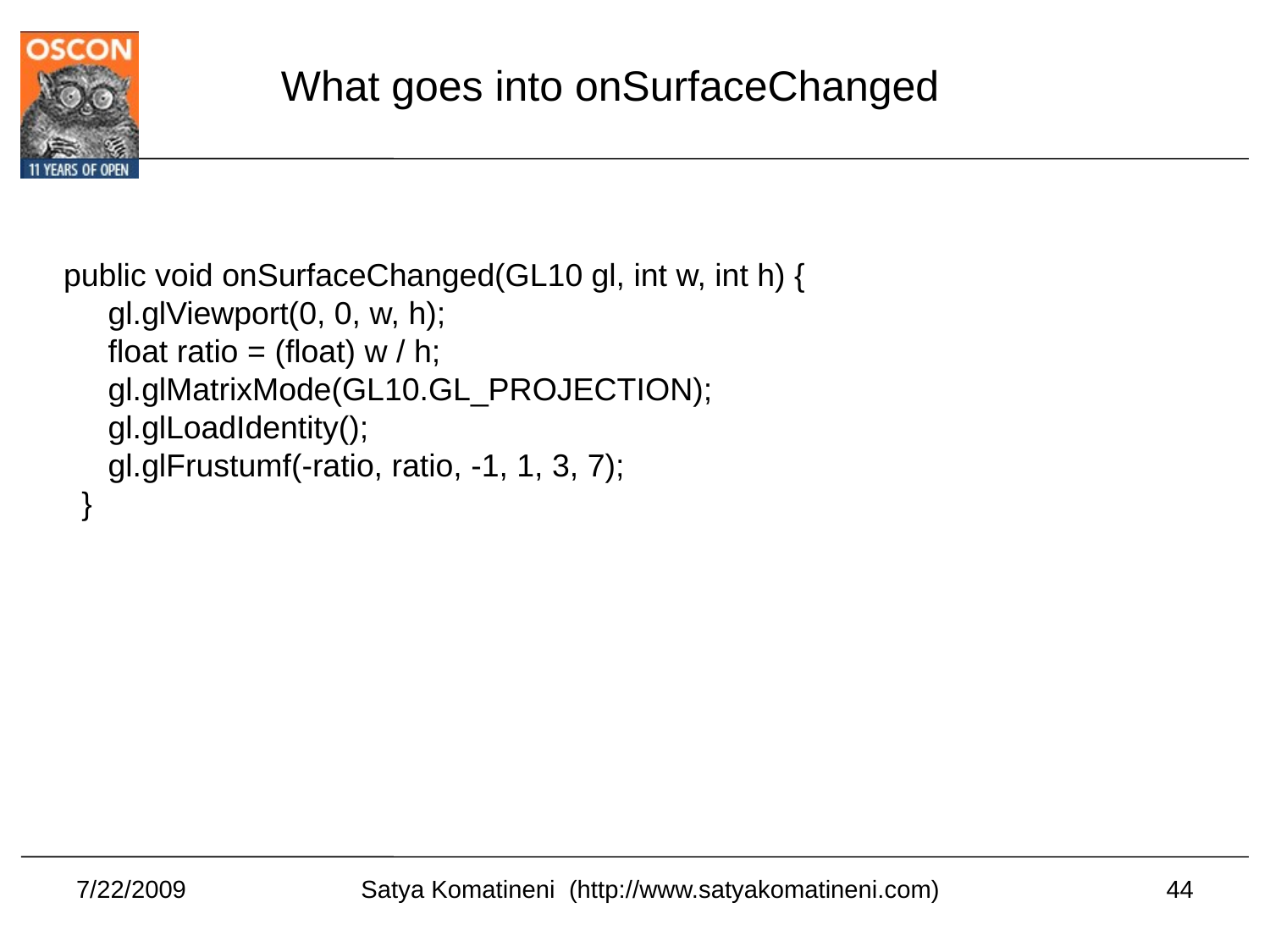

What goes into onSurfaceChanged
 public void onSurfaceChanged(GL10 gl, int w, int h) {
      gl.glViewport(0, 0, w, h);
      float ratio = (float) w / h;
      gl.glMatrixMode(GL10.GL_PROJECTION);
      gl.glLoadIdentity();
      gl.glFrustumf(-ratio, ratio, -1, 1, 3, 7);
   }
7/22/2009
44
Satya Komatineni  (http://www.satyakomatineni.com)